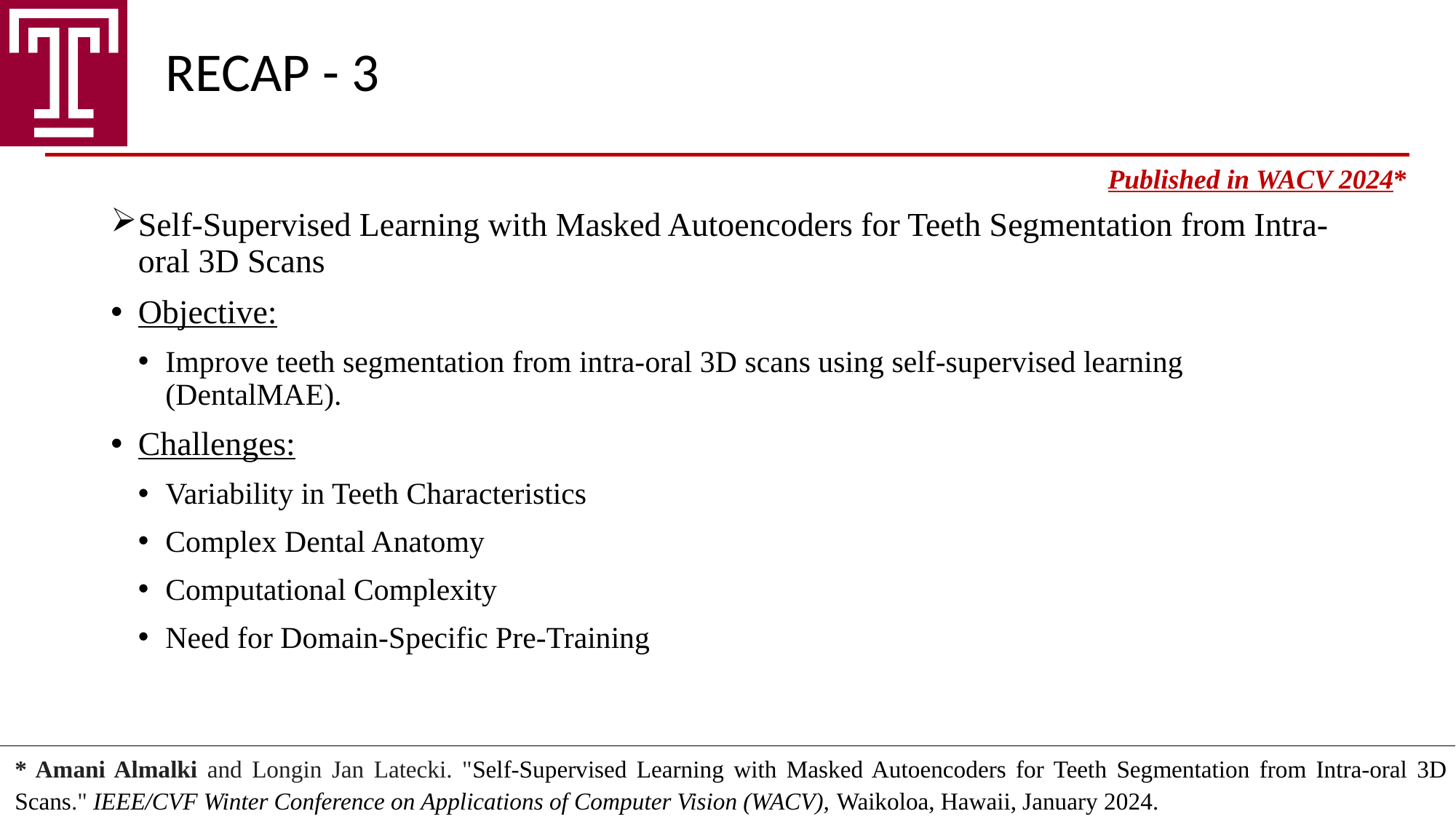

RECAP - 3
Published in WACV 2024*
Self-Supervised Learning with Masked Autoencoders for Teeth Segmentation from Intra-oral 3D Scans
Objective:
Improve teeth segmentation from intra-oral 3D scans using self-supervised learning (DentalMAE).
Challenges:
Variability in Teeth Characteristics
Complex Dental Anatomy
Computational Complexity
Need for Domain-Specific Pre-Training

* Amani Almalki and Longin Jan Latecki. "Self-Supervised Learning with Masked Autoencoders for Teeth Segmentation from Intra-oral 3D Scans." IEEE/CVF Winter Conference on Applications of Computer Vision (WACV), Waikoloa, Hawaii, January 2024.